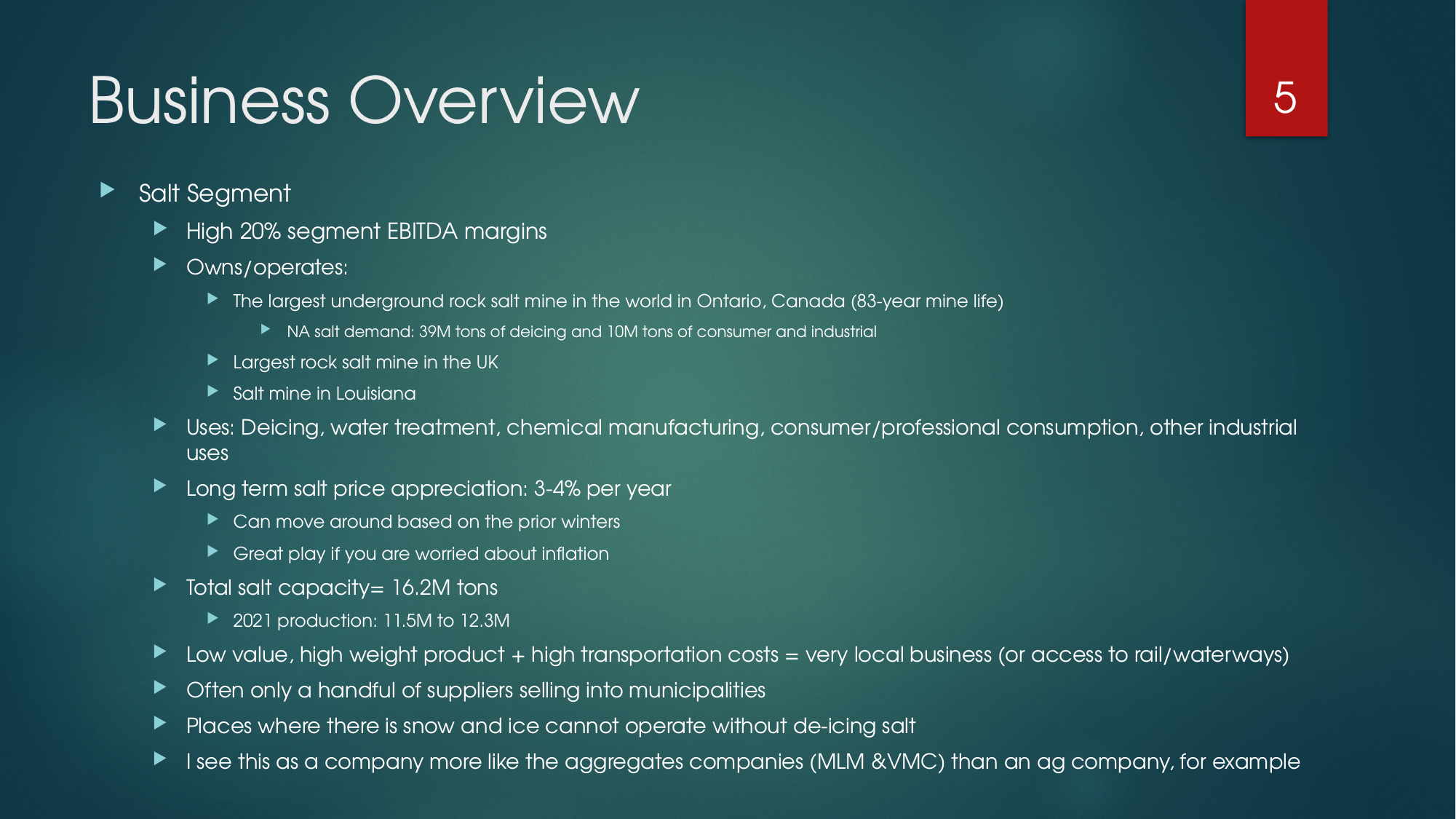

5
# Business Overview
Salt Segment
High 20% segment EBITDA margins
Owns/operates:
The largest underground rock salt mine in the world in Ontario, Canada (83-year mine life)
NA salt demand: 39M tons of deicing and 10M tons of consumer and industrial
Largest rock salt mine in the UK
Salt mine in Louisiana
Uses: Deicing, water treatment, chemical manufacturing, consumer/professional consumption, other industrial uses
Long term salt price appreciation: 3-4% per year
Can move around based on the prior winters
Great play if you are worried about inflation
Total salt capacity= 16.2M tons
2021 production: 11.5M to 12.3M
Low value, high weight product + high transportation costs = very local business (or access to rail/waterways)
Often only a handful of suppliers selling into municipalities
Places where there is snow and ice cannot operate without de-icing salt
I see this as a company more like the aggregates companies (MLM &VMC) than an ag company, for example